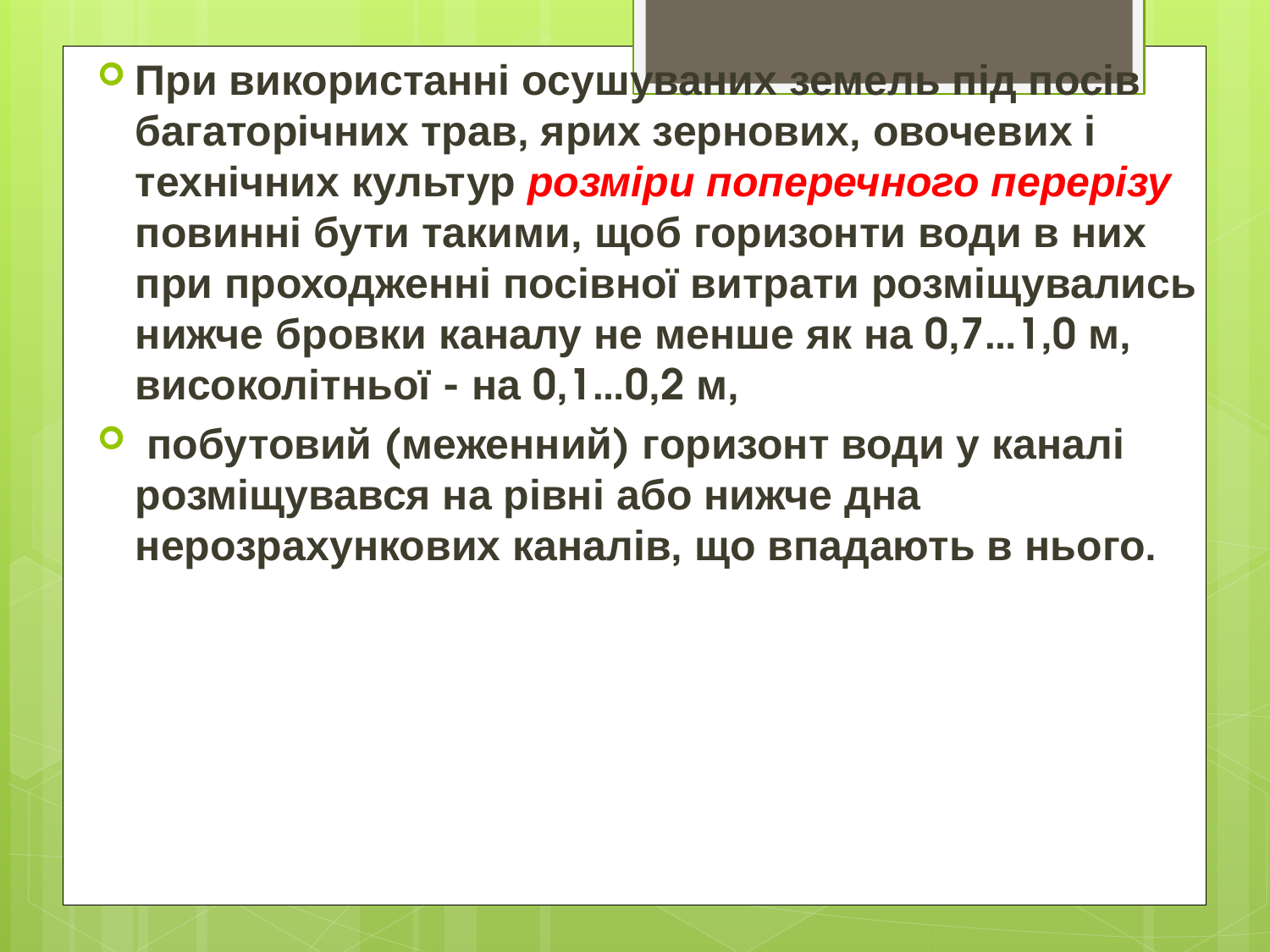

При використанні осушуваних земель під посів багаторічних трав, ярих зернових, овочевих і технічних культур розміри поперечного перерізу повинні бути такими, щоб горизонти води в них при проходженні посівної витрати розміщувались нижче бровки каналу не менше як на 0,7…1,0 м, високолітньої - на 0,1…0,2 м,
 побутовий (меженний) горизонт води у каналі розміщувався на рівні або нижче дна нерозрахункових каналів, що впадають в нього.